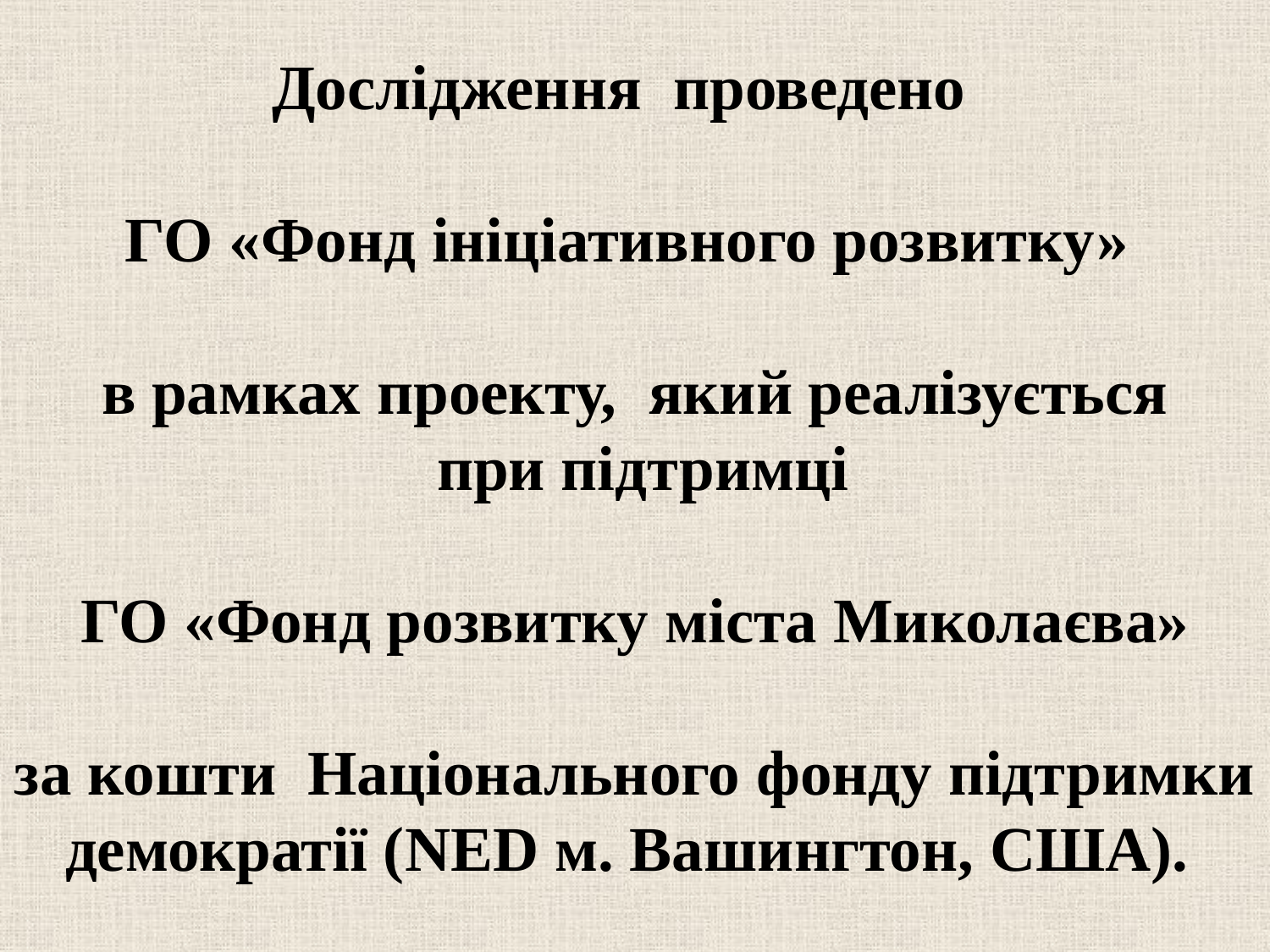

Дослідження  проведено

ГО «Фонд ініціативного розвитку»

в рамках проекту,  який реалізується
 при підтримці

 ГО «Фонд розвитку міста Миколаєва»

за кошти  Національного фонду підтримки демократії (NED м. Вашингтон, США).